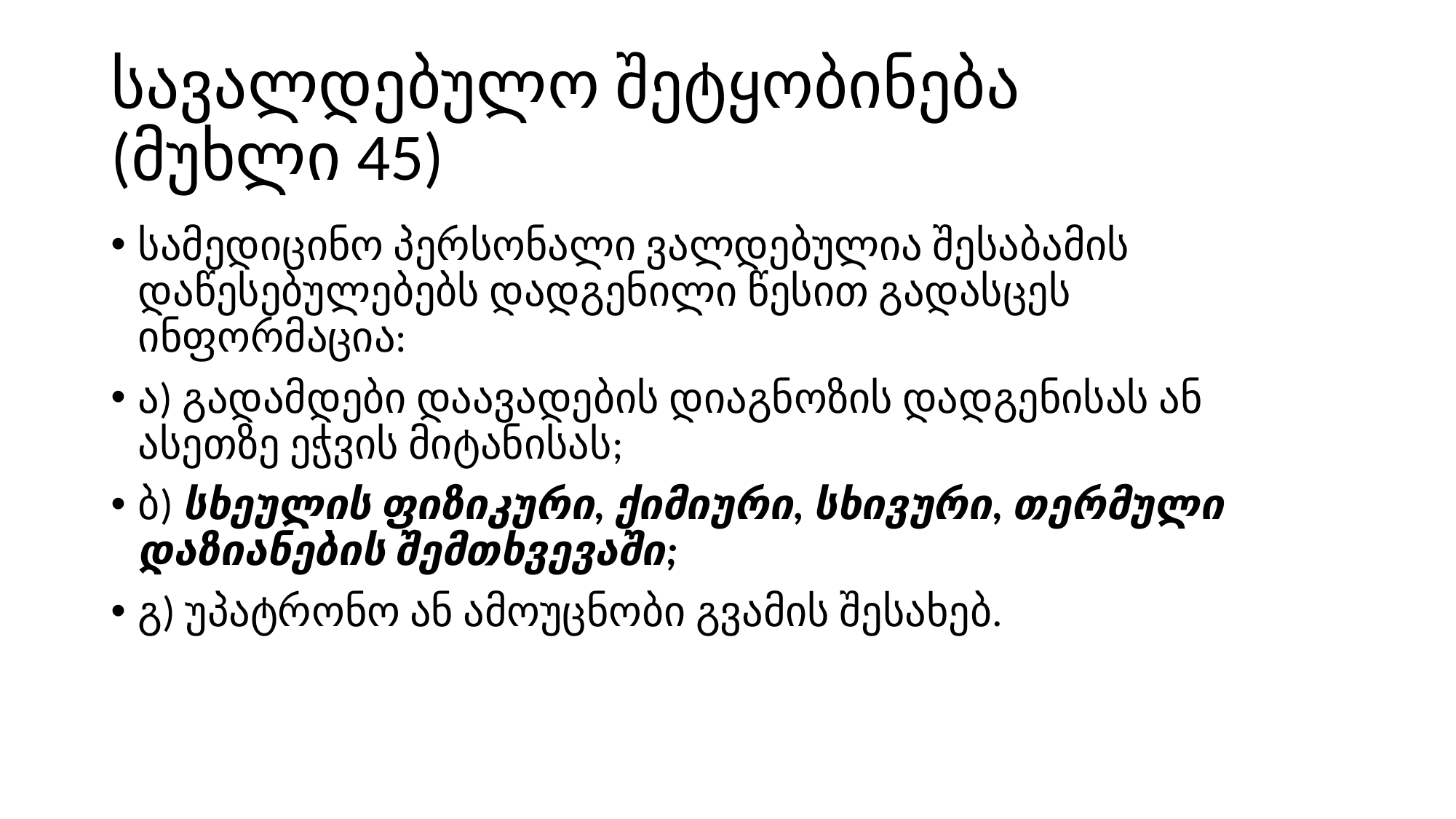

# სავალდებულო შეტყობინება (მუხლი 45)
სამედიცინო პერსონალი ვალდებულია შესაბამის დაწესებულებებს დადგენილი წესით გადასცეს ინფორმაცია:
ა) გადამდები დაავადების დიაგნოზის დადგენისას ან ასეთზე ეჭვის მიტანისას;
ბ) სხეულის ფიზიკური, ქიმიური, სხივური, თერმული დაზიანების შემთხვევაში;
გ) უპატრონო ან ამოუცნობი გვამის შესახებ.